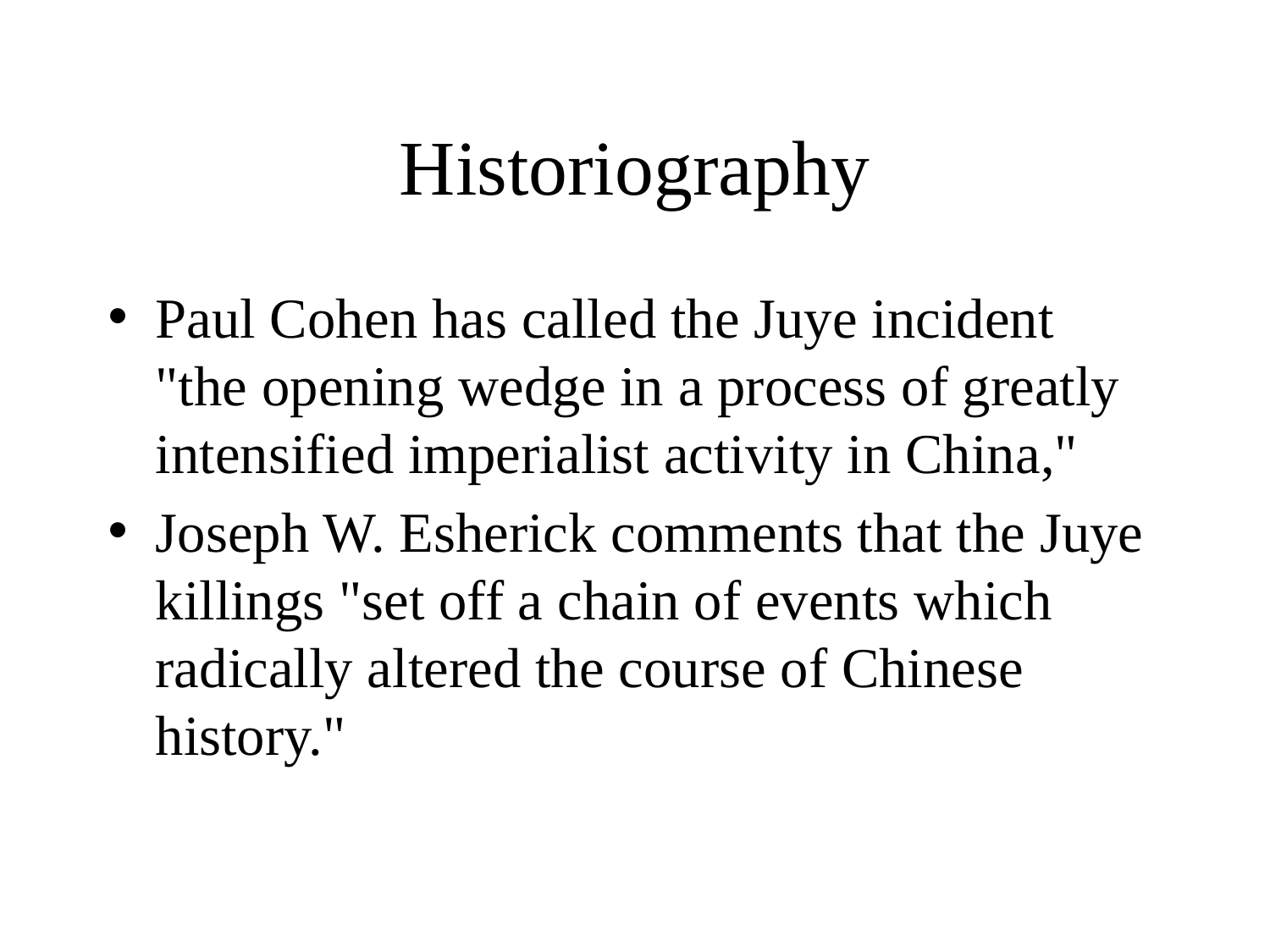

# Historiography
Paul Cohen has called the Juye incident "the opening wedge in a process of greatly intensified imperialist activity in China,"
Joseph W. Esherick comments that the Juye killings "set off a chain of events which radically altered the course of Chinese history."